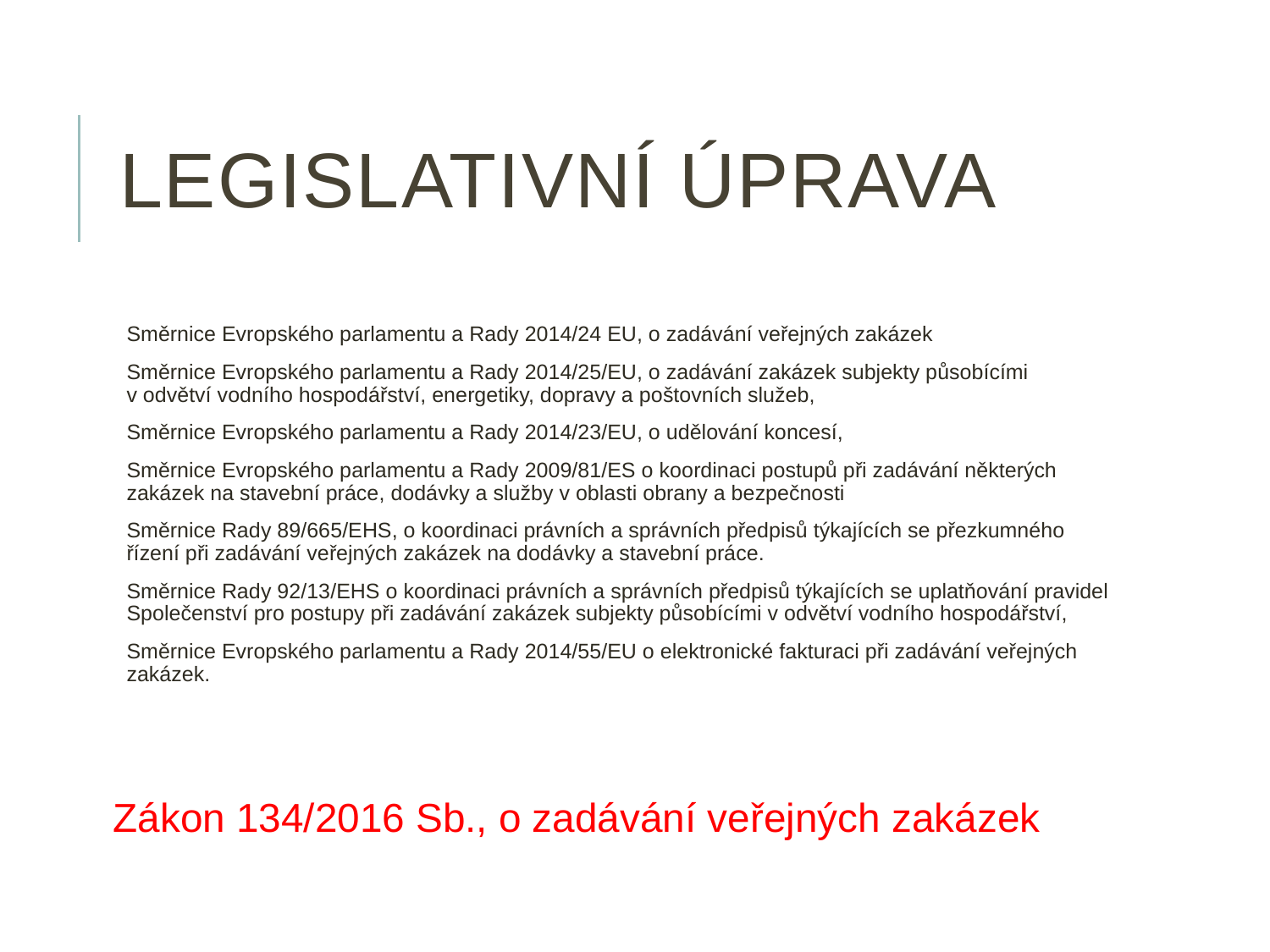

# Legislativní úprava
Směrnice Evropského parlamentu a Rady 2014/24 EU, o zadávání veřejných zakázek
Směrnice Evropského parlamentu a Rady 2014/25/EU, o zadávání zakázek subjekty působícími v odvětví vodního hospodářství, energetiky, dopravy a poštovních služeb,
Směrnice Evropského parlamentu a Rady 2014/23/EU, o udělování koncesí,
Směrnice Evropského parlamentu a Rady 2009/81/ES o koordinaci postupů při zadávání některých zakázek na stavební práce, dodávky a služby v oblasti obrany a bezpečnosti
Směrnice Rady 89/665/EHS, o koordinaci právních a správních předpisů týkajících se přezkumného řízení při zadávání veřejných zakázek na dodávky a stavební práce.
Směrnice Rady 92/13/EHS o koordinaci právních a správních předpisů týkajících se uplatňování pravidel Společenství pro postupy při zadávání zakázek subjekty působícími v odvětví vodního hospodářství,
Směrnice Evropského parlamentu a Rady 2014/55/EU o elektronické fakturaci při zadávání veřejných zakázek.

Zákon 134/2016 Sb., o zadávání veřejných zakázek